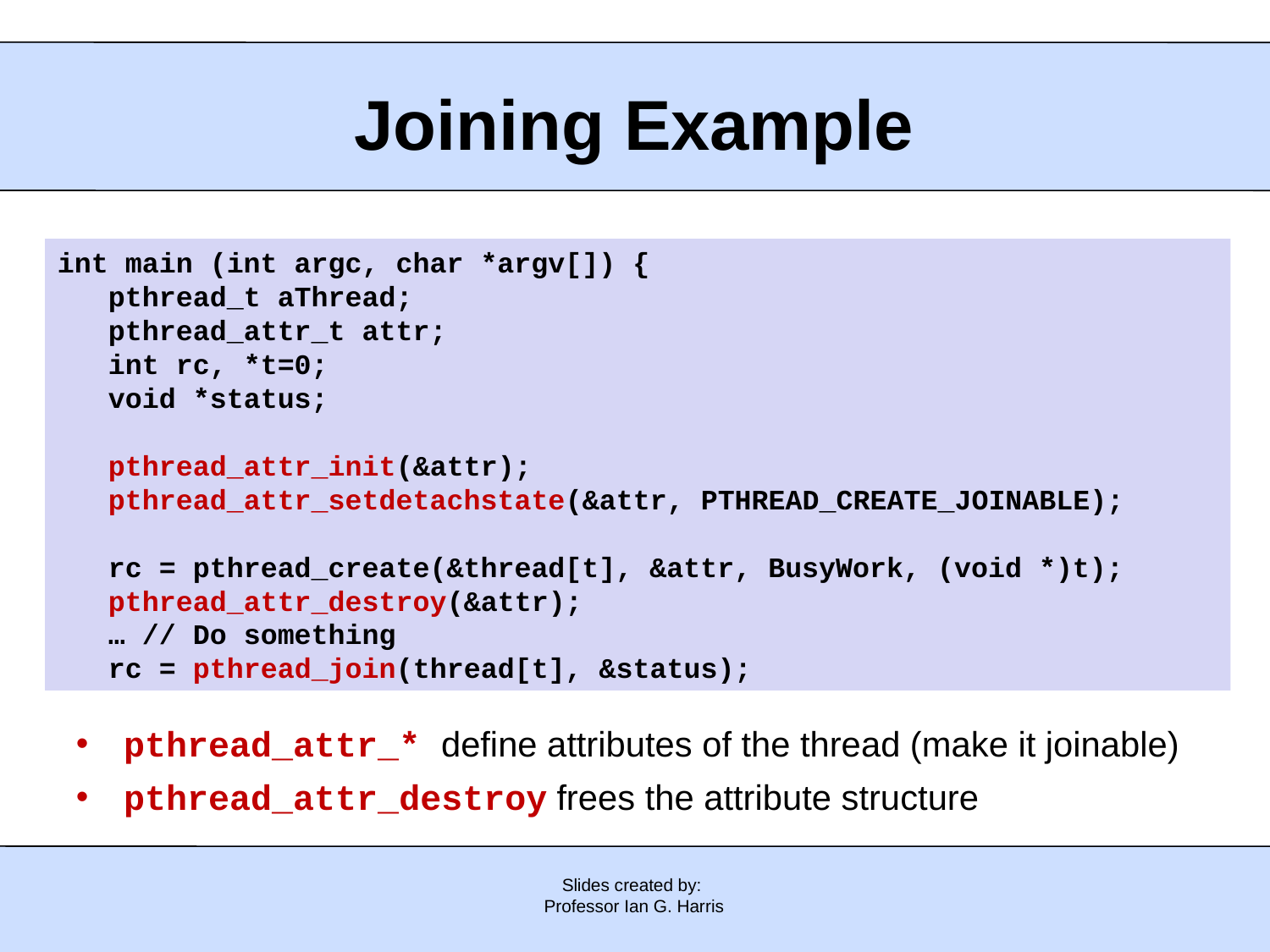

# Joining Example
int main (int argc, char *argv[]) {
   pthread_t aThread;
   pthread_attr_t attr;
   int rc, *t=0;
   void *status;

   pthread_attr_init(&attr);
   pthread_attr_setdetachstate(&attr, PTHREAD_CREATE_JOINABLE);

   rc = pthread_create(&thread[t], &attr, BusyWork, (void *)t);
   pthread_attr_destroy(&attr);
   … // Do something
   rc = pthread_join(thread[t], &status);
pthread_attr_* define attributes of the thread (make it joinable)
pthread_attr_destroy frees the attribute structure
Slides created by:
Professor Ian G. Harris